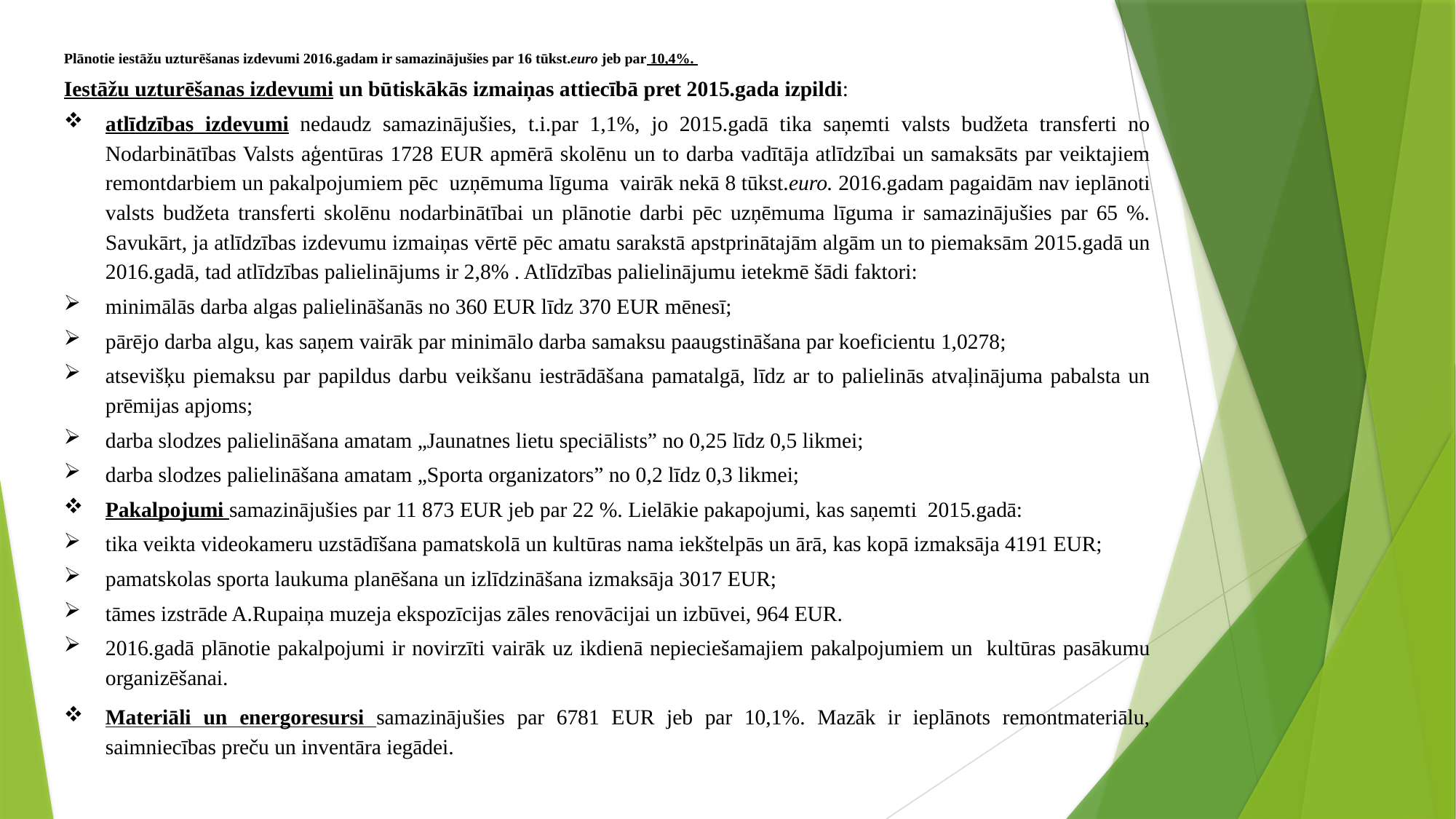

Plānotie iestāžu uzturēšanas izdevumi 2016.gadam ir samazinājušies par 16 tūkst.euro jeb par 10,4%.
Iestāžu uzturēšanas izdevumi un būtiskākās izmaiņas attiecībā pret 2015.gada izpildi:
atlīdzības izdevumi nedaudz samazinājušies, t.i.par 1,1%, jo 2015.gadā tika saņemti valsts budžeta transferti no Nodarbinātības Valsts aģentūras 1728 EUR apmērā skolēnu un to darba vadītāja atlīdzībai un samaksāts par veiktajiem remontdarbiem un pakalpojumiem pēc  uzņēmuma līguma  vairāk nekā 8 tūkst.euro. 2016.gadam pagaidām nav ieplānoti valsts budžeta transferti skolēnu nodarbinātībai un plānotie darbi pēc uzņēmuma līguma ir samazinājušies par 65 %. Savukārt, ja atlīdzības izdevumu izmaiņas vērtē pēc amatu sarakstā apstprinātajām algām un to piemaksām 2015.gadā un 2016.gadā, tad atlīdzības palielinājums ir 2,8% . Atlīdzības palielinājumu ietekmē šādi faktori:
minimālās darba algas palielināšanās no 360 EUR līdz 370 EUR mēnesī;
pārējo darba algu, kas saņem vairāk par minimālo darba samaksu paaugstināšana par koeficientu 1,0278;
atsevišķu piemaksu par papildus darbu veikšanu iestrādāšana pamatalgā, līdz ar to palielinās atvaļinājuma pabalsta un prēmijas apjoms;
darba slodzes palielināšana amatam „Jaunatnes lietu speciālists” no 0,25 līdz 0,5 likmei;
darba slodzes palielināšana amatam „Sporta organizators” no 0,2 līdz 0,3 likmei;
Pakalpojumi samazinājušies par 11 873 EUR jeb par 22 %. Lielākie pakapojumi, kas saņemti  2015.gadā:
tika veikta videokameru uzstādīšana pamatskolā un kultūras nama iekštelpās un ārā, kas kopā izmaksāja 4191 EUR;
pamatskolas sporta laukuma planēšana un izlīdzināšana izmaksāja 3017 EUR;
tāmes izstrāde A.Rupaiņa muzeja ekspozīcijas zāles renovācijai un izbūvei, 964 EUR.
2016.gadā plānotie pakalpojumi ir novirzīti vairāk uz ikdienā nepieciešamajiem pakalpojumiem un  kultūras pasākumu organizēšanai.
Materiāli un energoresursi samazinājušies par 6781 EUR jeb par 10,1%. Mazāk ir ieplānots remontmateriālu, saimniecības preču un inventāra iegādei.